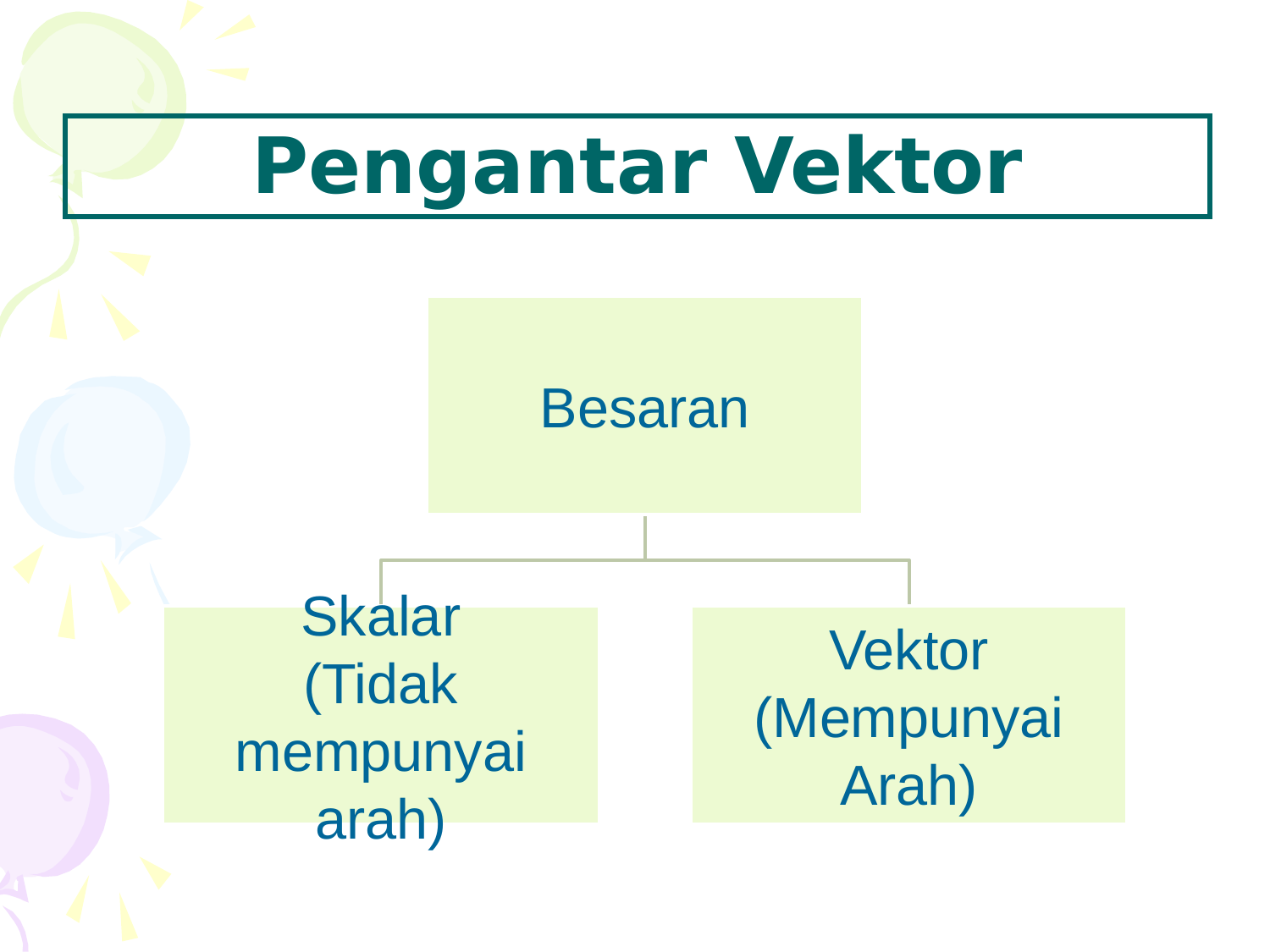

# Pengantar Vektor
Besaran
Skalar
(Tidak mempunyai arah)
Vektor
(Mempunyai Arah)